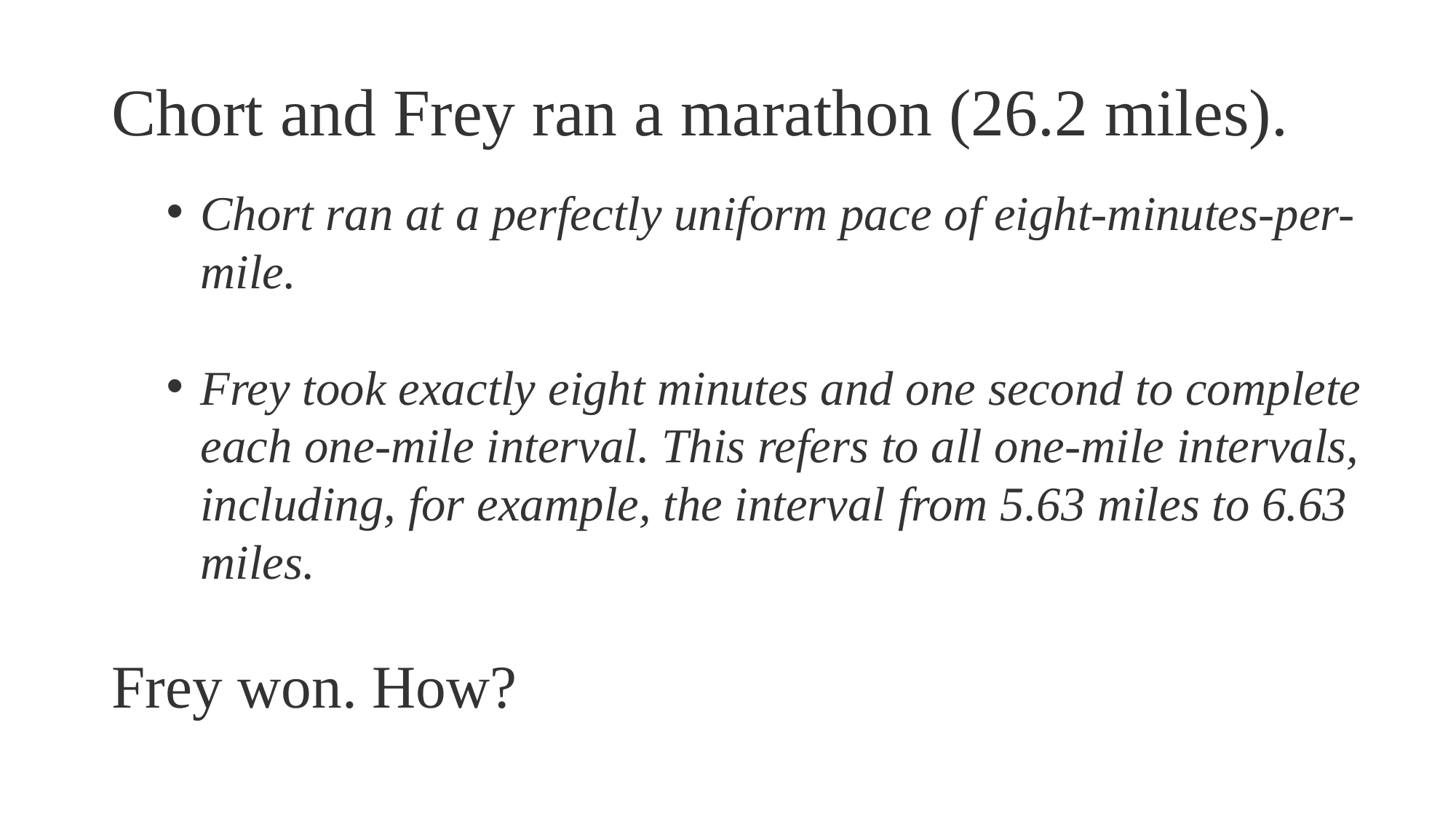

Chort and Frey ran a marathon (26.2 miles).

Chort ran at a perfectly uniform pace of eight-minutes-per-mile.

Frey took exactly eight minutes and one second to complete each one-mile interval. This refers to all one-mile intervals, including, for example, the interval from 5.63 miles to 6.63 miles.

Frey won. How?